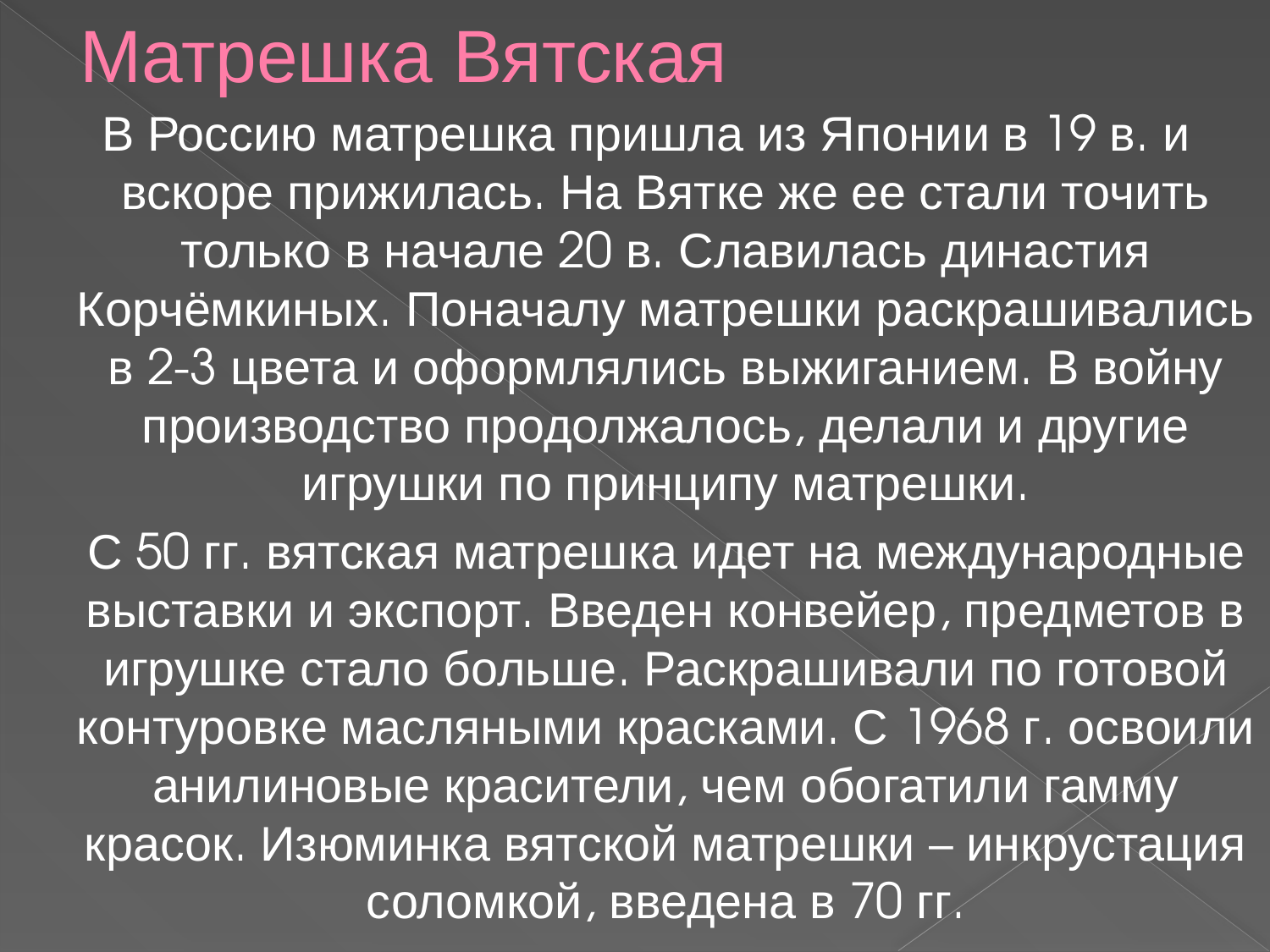

# Матрешка Вятская
 В Россию матрешка пришла из Японии в 19 в. и вскоре прижилась. На Вятке же ее стали точить только в начале 20 в. Славилась династия Корчёмкиных. Поначалу матрешки раскрашивались в 2-3 цвета и оформлялись выжиганием. В войну производство продолжалось, делали и другие игрушки по принципу матрешки.
    С 50 гг. вятская матрешка идет на международные выставки и экспорт. Введен конвейер, предметов в игрушке стало больше. Раскрашивали по готовой контуровке масляными красками. С 1968 г. освоили анилиновые красители, чем обогатили гамму красок. Изюминка вятской матрешки – инкрустация соломкой, введена в 70 гг.